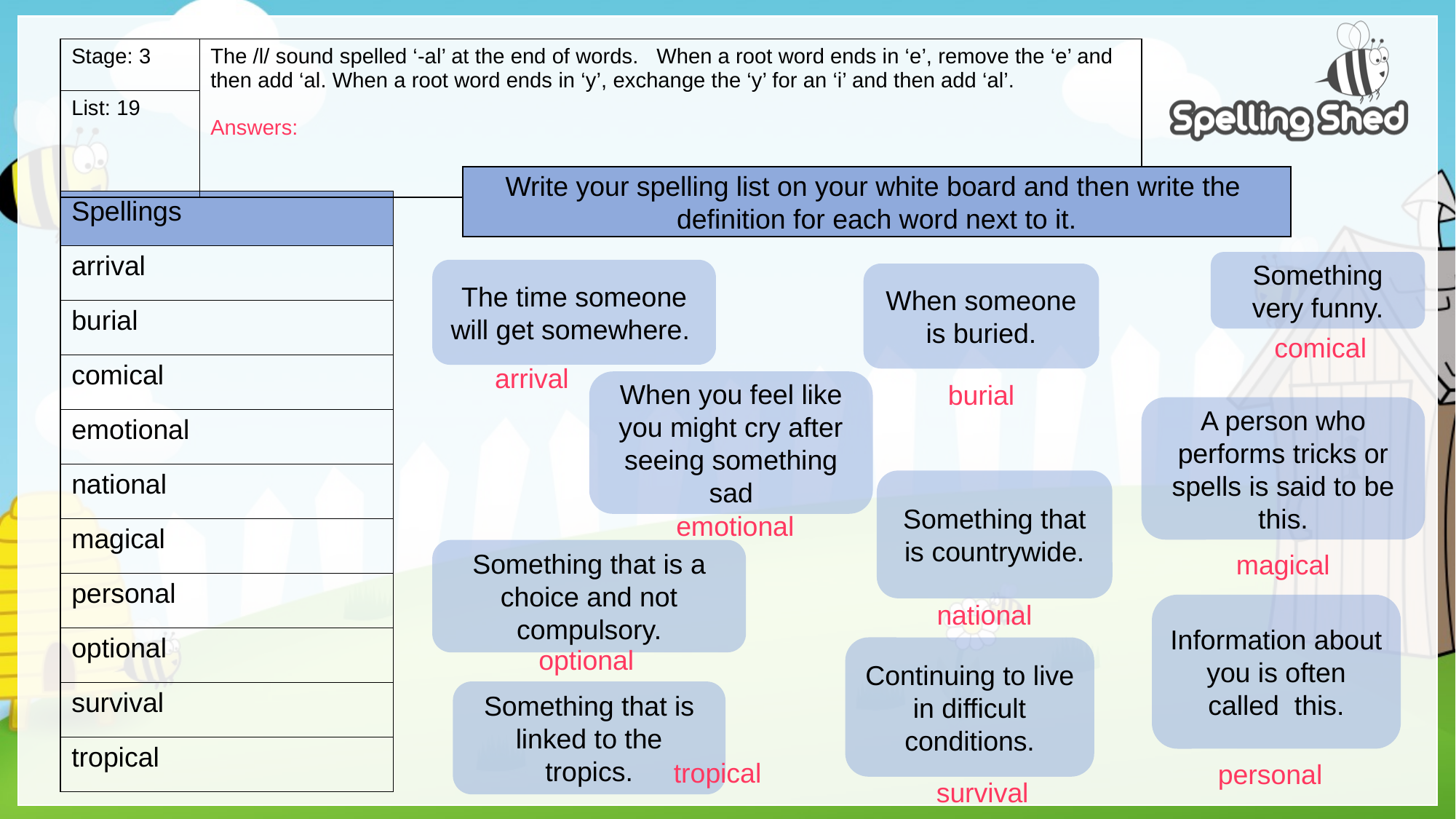

| Stage: 3 | The /l/ sound spelled ‘-al’ at the end of words. When a root word ends in ‘e’, remove the ‘e’ and then add ‘al. When a root word ends in ‘y’, exchange the ‘y’ for an ‘i’ and then add ‘al’. Answers: |
| --- | --- |
| List: 19 |  |
Write your spelling list on your white board and then write the  definition for each word next to it.
| Spellings |
| --- |
| arrival |
| burial |
| comical |
| emotional |
| national |
| magical |
| personal |
| optional |
| survival |
| tropical |
Something very funny.
The time someone will get somewhere.
When someone is buried.
comical
arrival
When you feel like you might cry after seeing something sad
burial
A person who performs tricks or spells is said to be this.
Something that is countrywide.
emotional
Something that is a choice and not compulsory.
magical
national
Information about you is often called  this.
optional
Continuing to live in difficult conditions.
Something that is linked to the tropics.
tropical
personal
survival